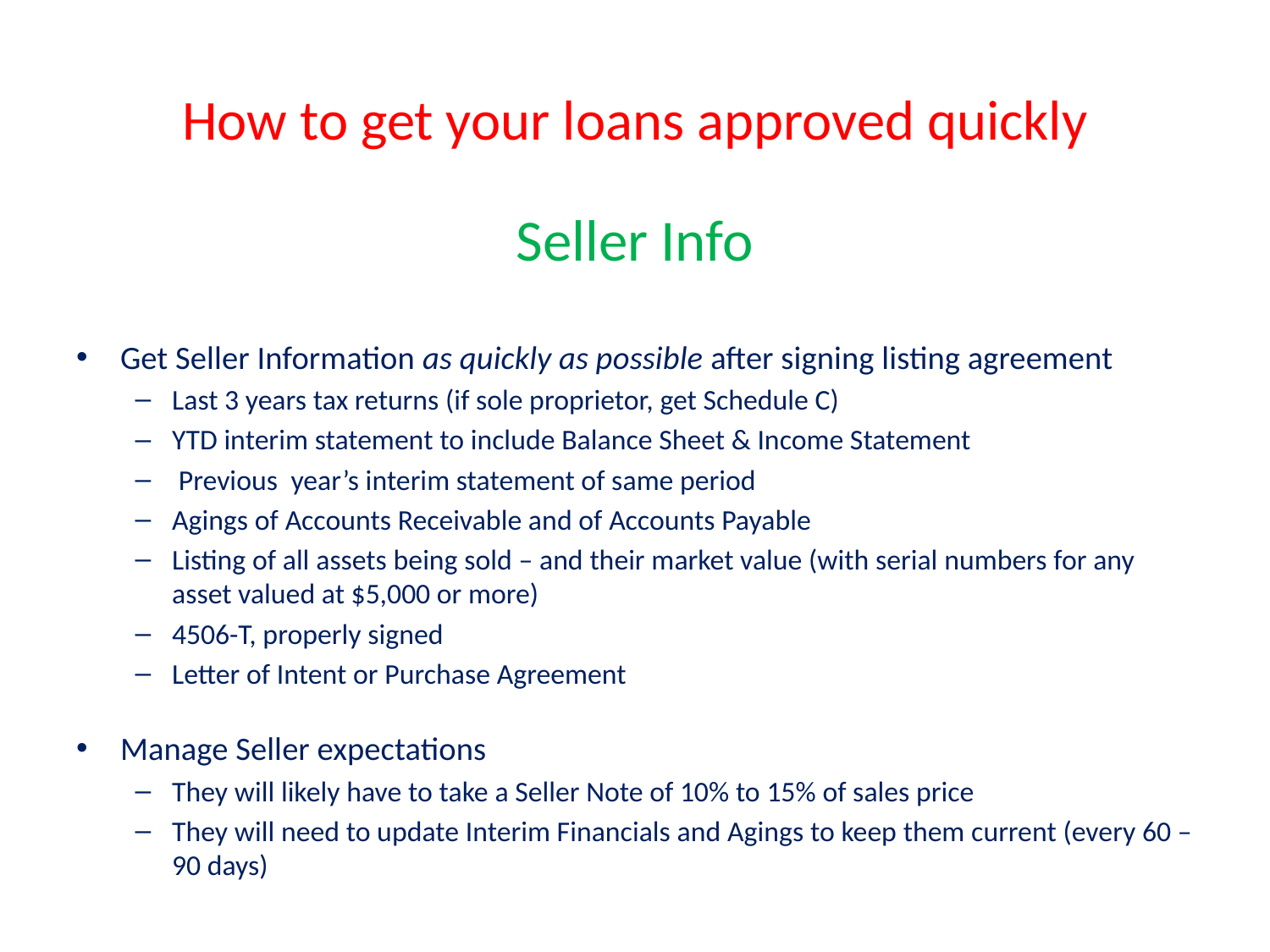

# How to get your loans approved quickly
Seller Info

Get Seller Information as quickly as possible after signing listing agreement
Last 3 years tax returns (if sole proprietor, get Schedule C)
YTD interim statement to include Balance Sheet & Income Statement
 Previous  year’s interim statement of same period
Agings of Accounts Receivable and of Accounts Payable
Listing of all assets being sold – and their market value (with serial numbers for any asset valued at $5,000 or more)
4506-T, properly signed
Letter of Intent or Purchase Agreement

Manage Seller expectations
They will likely have to take a Seller Note of 10% to 15% of sales price
They will need to update Interim Financials and Agings to keep them current (every 60 – 90 days)